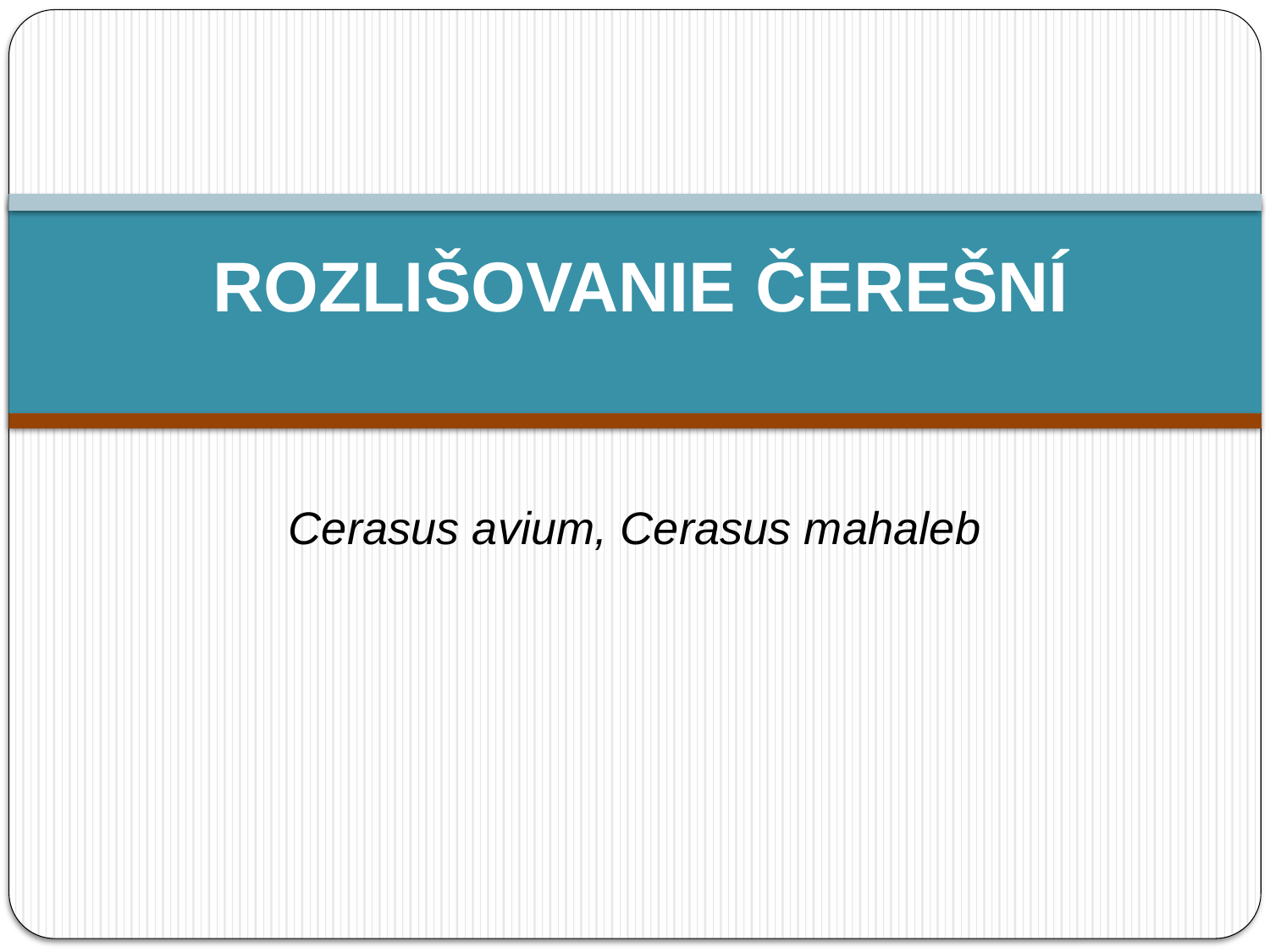

# ROZLIŠOVANIE ČEREŠNÍ
Cerasus avium, Cerasus mahaleb